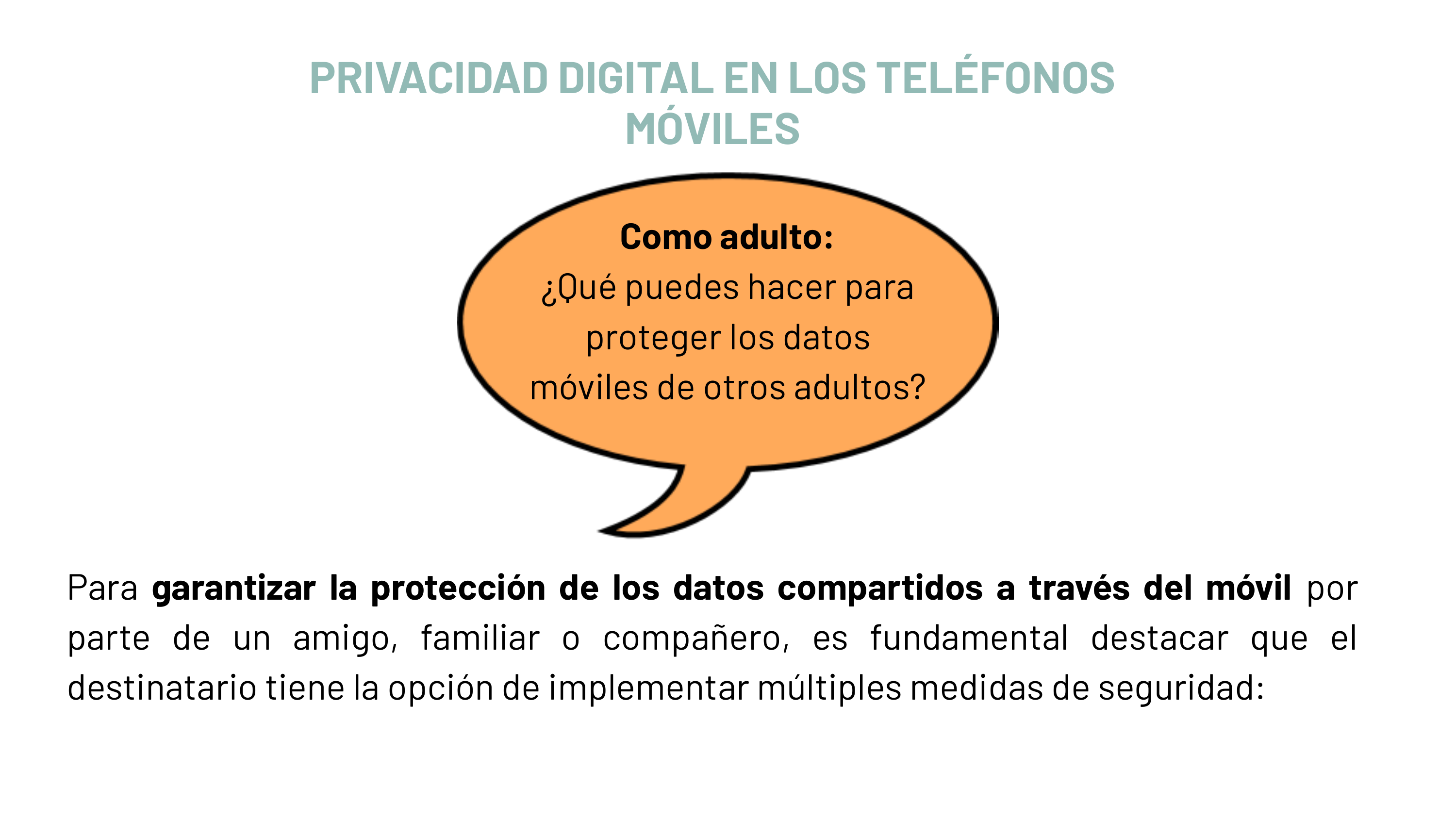

PRIVACIDAD DIGITAL EN LOS TELÉFONOS MÓVILES

Como adulto:
¿Qué puedes hacer para proteger los datos móviles de otros adultos?
Para garantizar la protección de los datos compartidos a través del móvil por parte de un amigo, familiar o compañero, es fundamental destacar que el destinatario tiene la opción de implementar múltiples medidas de seguridad: